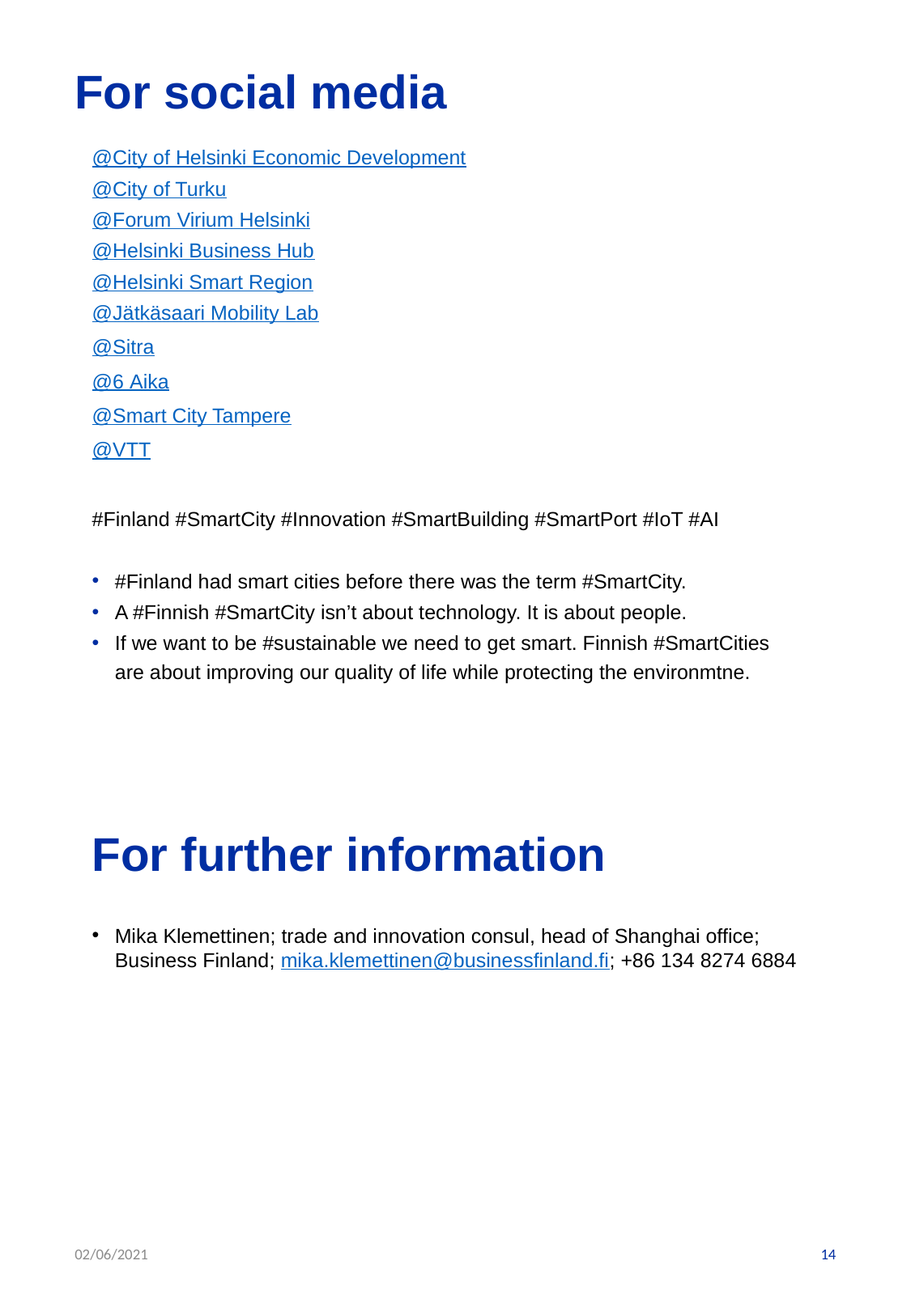

# For social media
@City of Helsinki Economic Development
@City of Turku
@Forum Virium Helsinki
@Helsinki Business Hub
@Helsinki Smart Region
@Jätkäsaari Mobility Lab
@Sitra
@6 Aika
@Smart City Tampere
@VTT

#Finland #SmartCity #Innovation #SmartBuilding #SmartPort #IoT #AI

#Finland had smart cities before there was the term #SmartCity.
A #Finnish #SmartCity isn’t about technology. It is about people.
If we want to be #sustainable we need to get smart. Finnish #SmartCities are about improving our quality of life while protecting the environmtne.
For further information
Mika Klemettinen; trade and innovation consul, head of Shanghai office; Business Finland; mika.klemettinen@businessfinland.fi; +86 134 8274 6884

02/06/2021
14